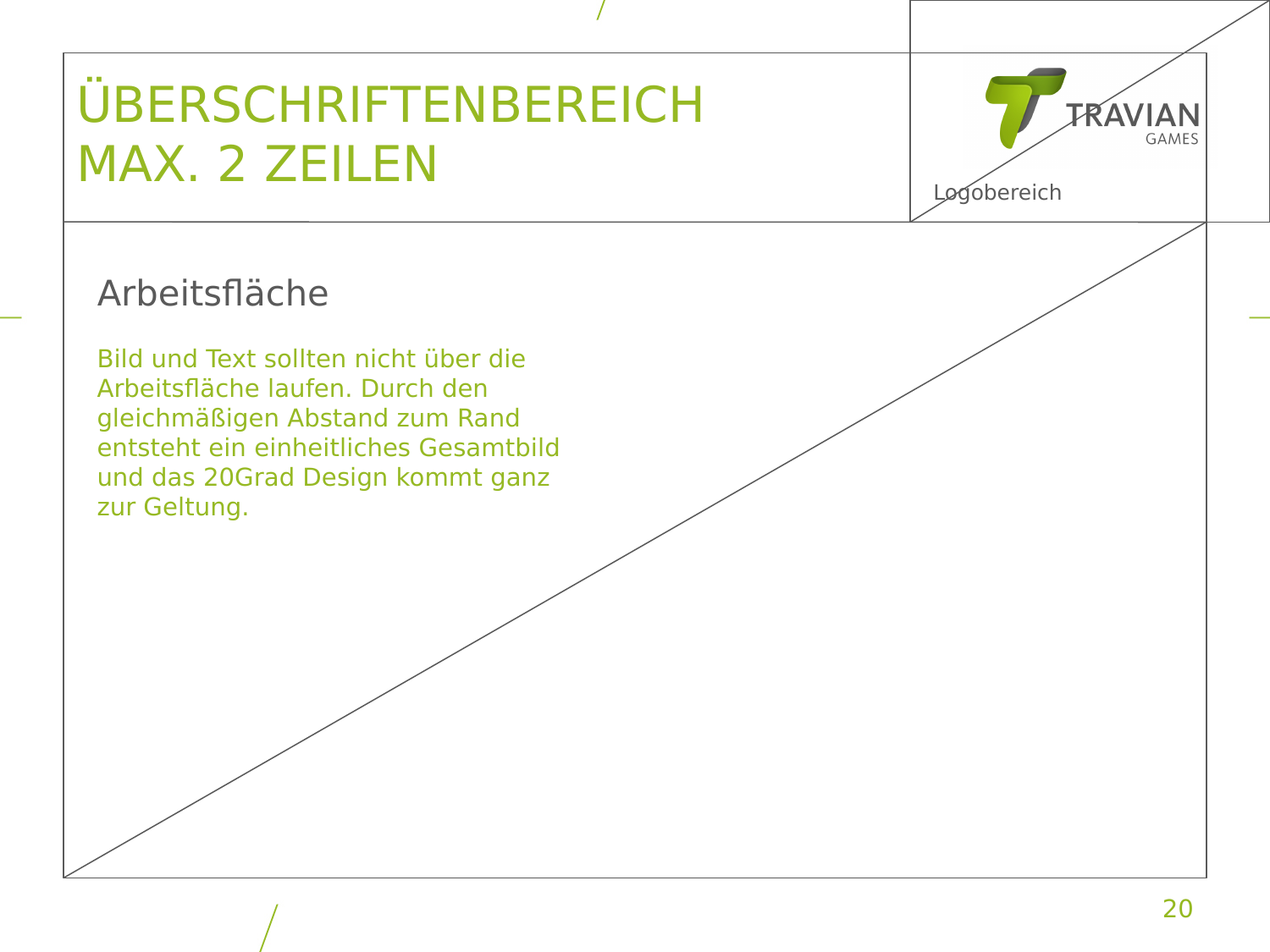

# Überschriftenbereich max. 2 Zeilen

Logobereich
Arbeitsfläche
Bild und Text sollten nicht über die Arbeitsfläche laufen. Durch den gleichmäßigen Abstand zum Rand entsteht ein einheitliches Gesamtbild und das 20Grad Design kommt ganz zur Geltung.
20